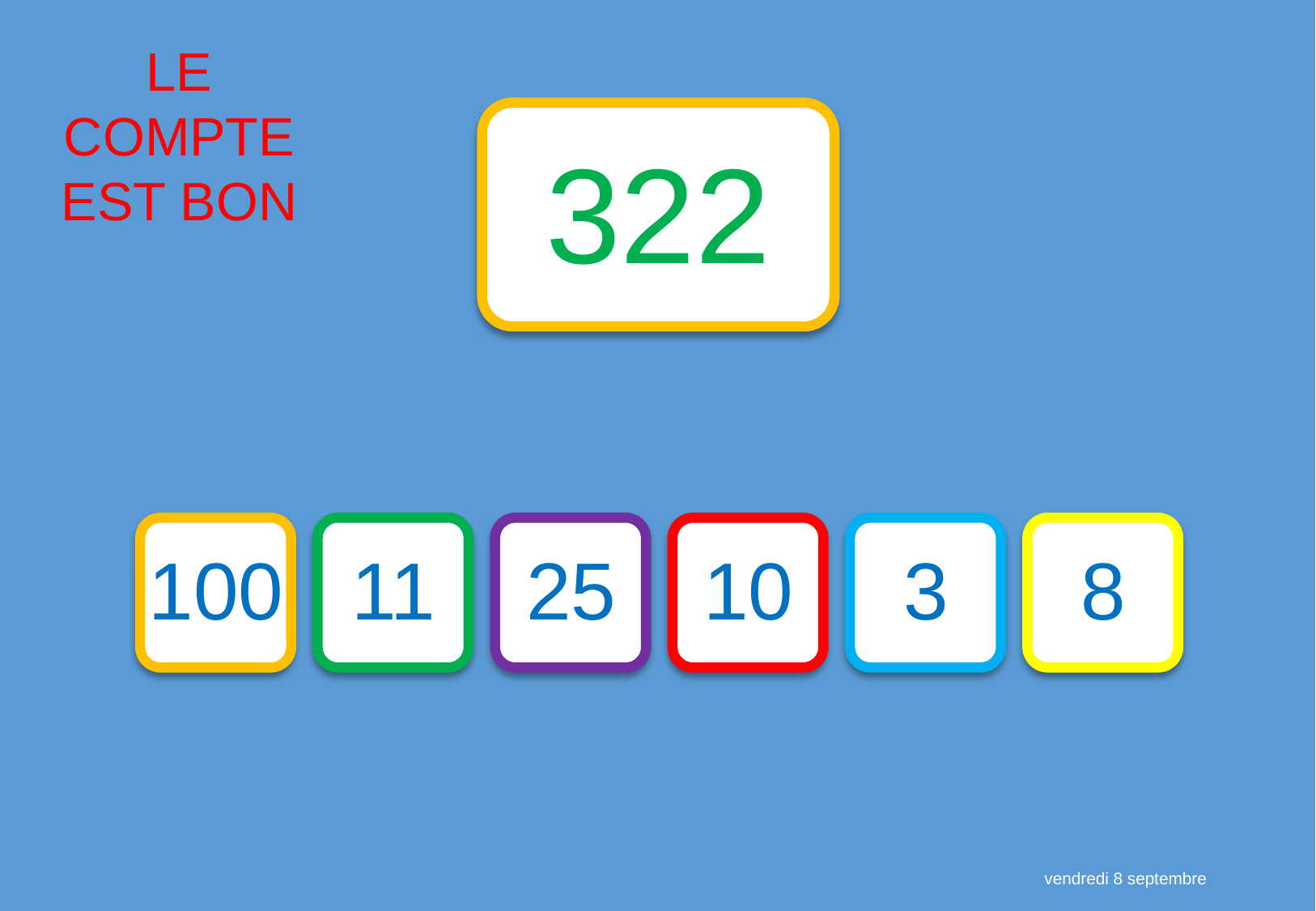

322
100
11
25
10
3
8
vendredi 8 septembre